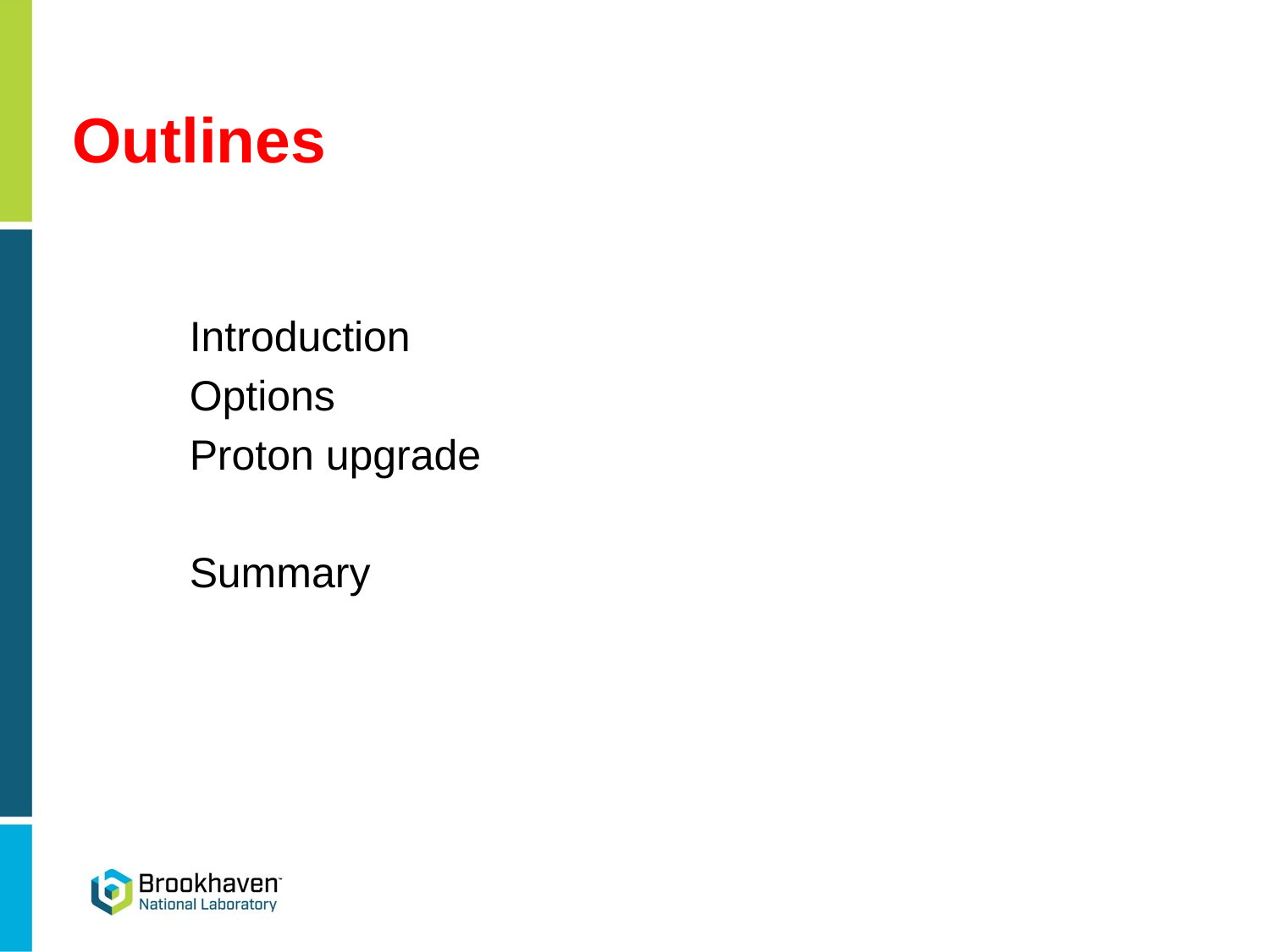

# Outlines
	Introduction
	Options
	Proton upgrade

	Summary